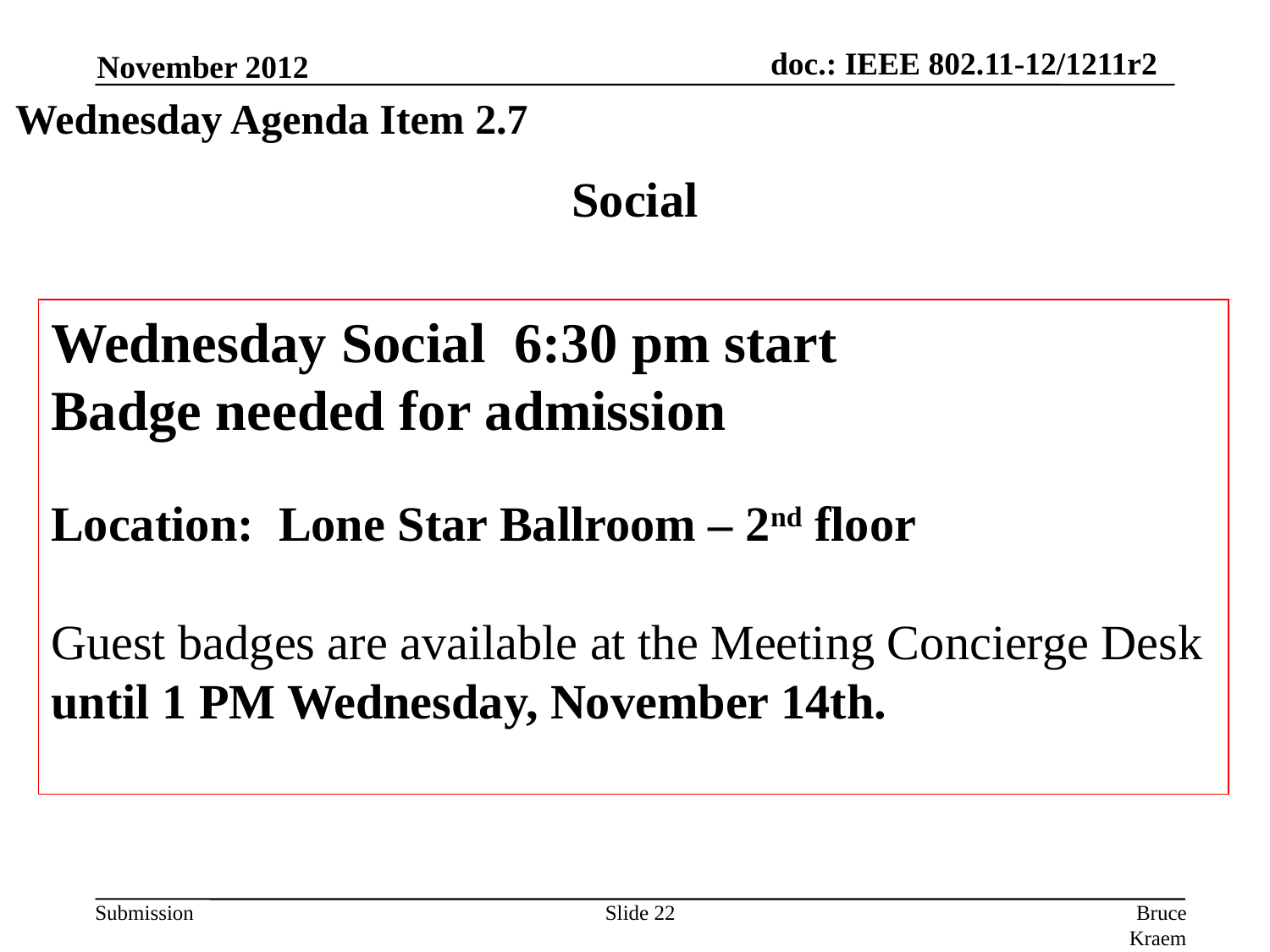

November 2012
Wednesday Agenda Item 2.7
# Social
Wednesday Social  6:30 pm start
Badge needed for admission

Location:  Lone Star Ballroom – 2nd floor

Guest badges are available at the Meeting Concierge Desk
until 1 PM Wednesday, November 14th.

Slide 22
Bruce Kraemer, Marvell